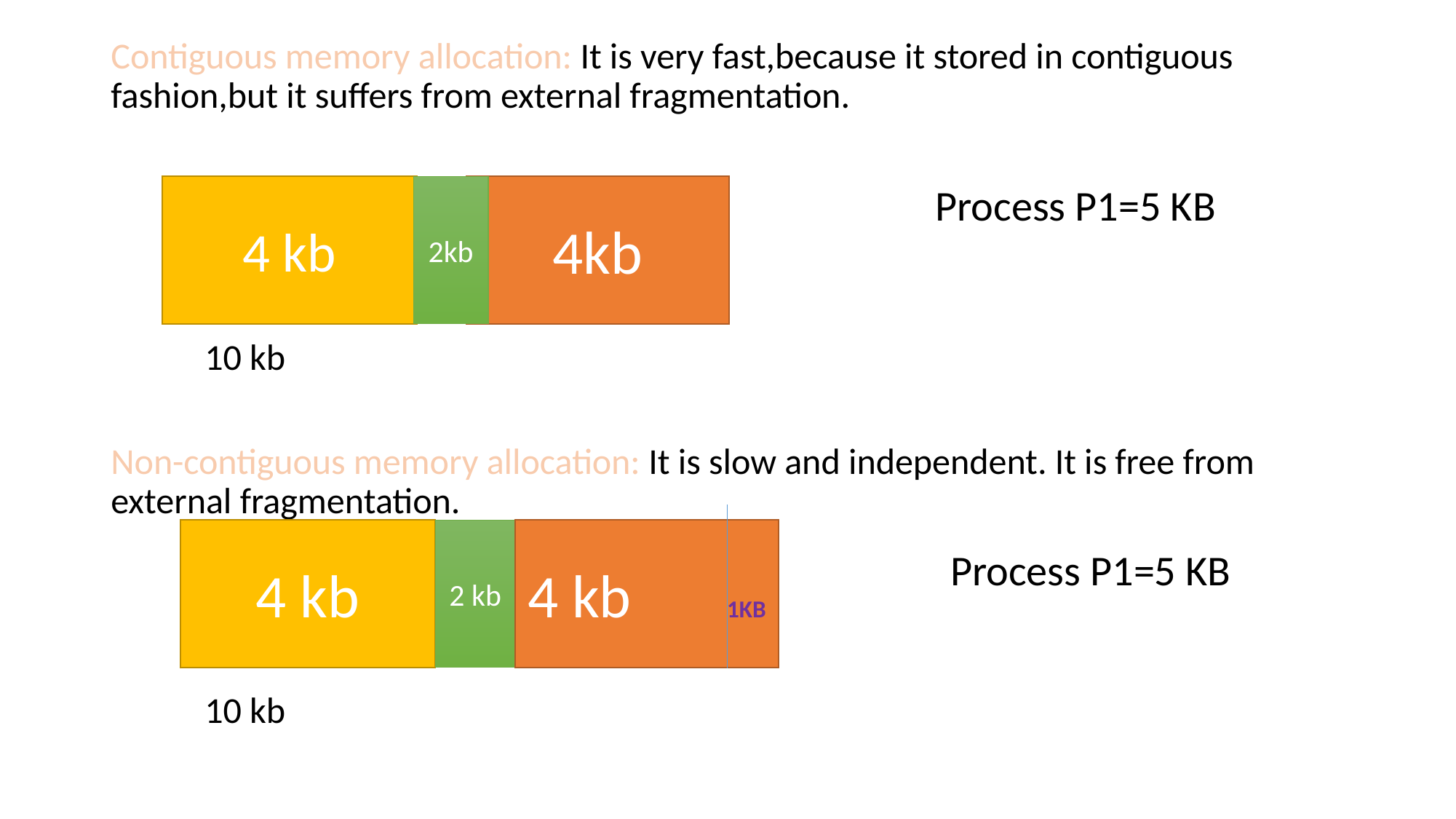

Contiguous memory allocation: It is very fast,because it stored in contiguous fashion,but it suffers from external fragmentation.

 			10 kb

Non-contiguous memory allocation: It is slow and independent. It is free from external fragmentation.

			10 kb
Process P1=5 KB
4 kb
2kb
4kb
4 kb
2 kb
4 kb       1KB
Process P1=5 KB